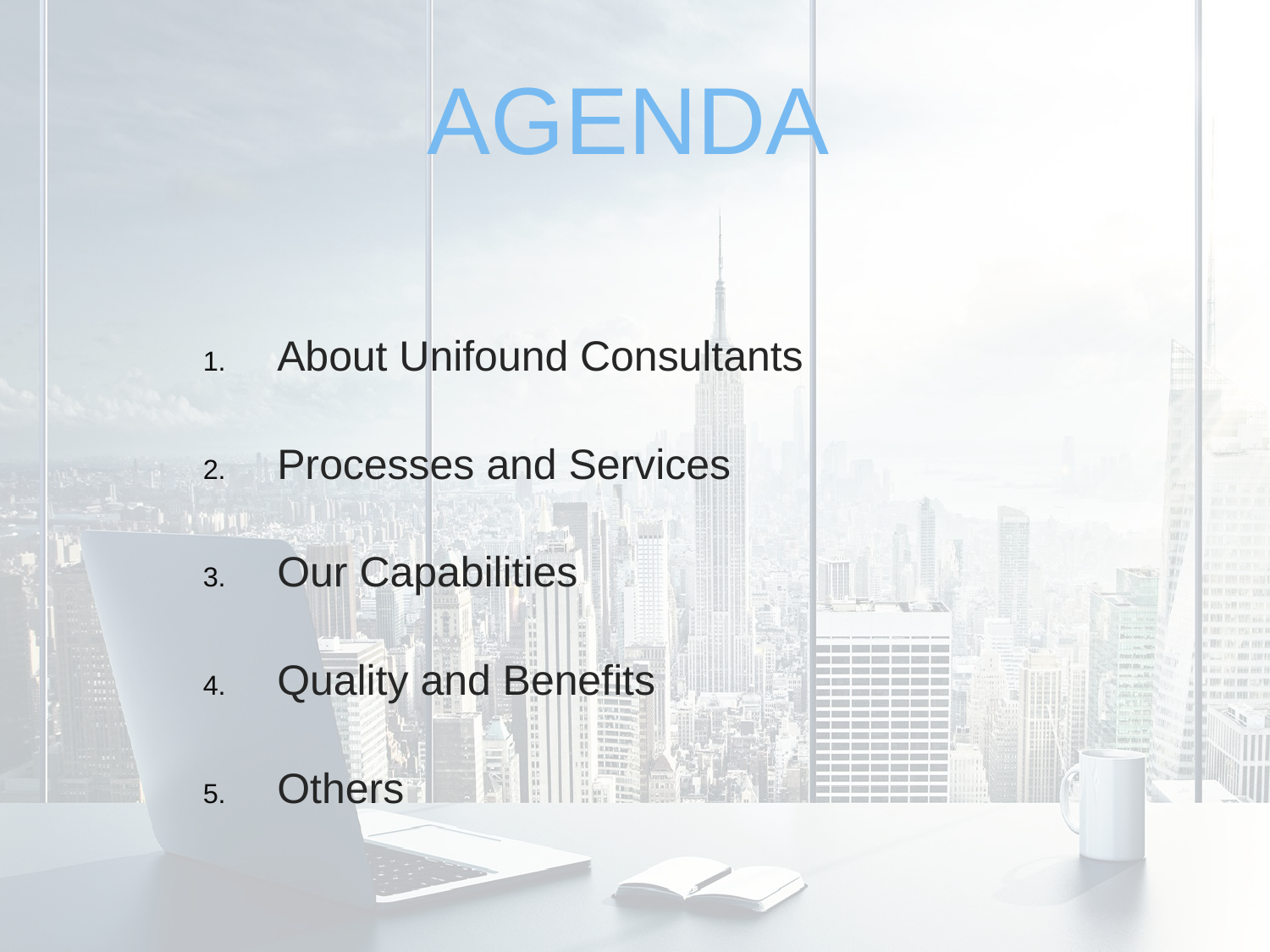

AGENDA

About Unifound Consultants

Processes and Services

Our Capabilities

Quality and Benefits

Others